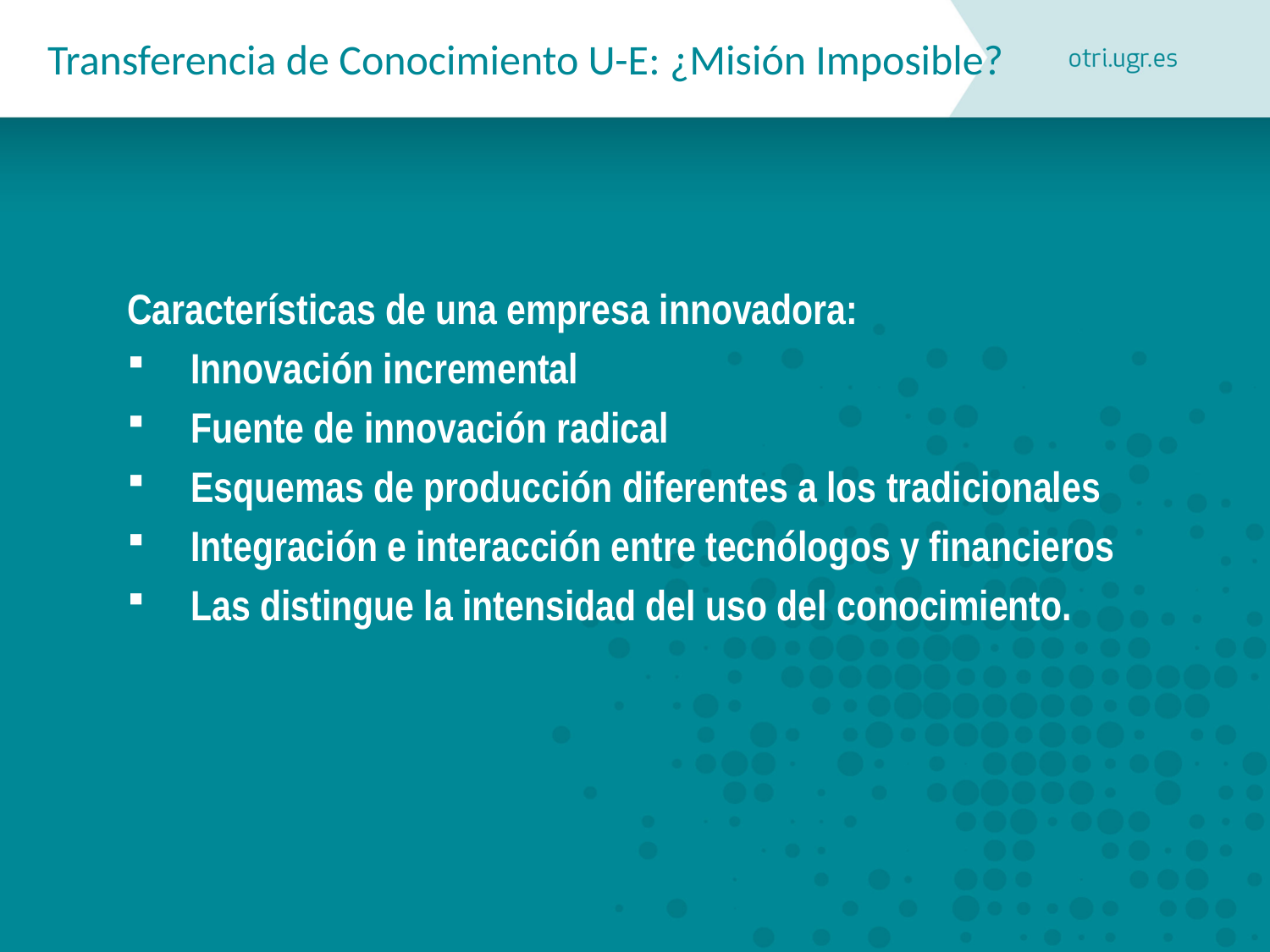

# Transferencia de Conocimiento U-E: ¿Misión Imposible?
Características de una empresa innovadora:
Innovación incremental
Fuente de innovación radical
Esquemas de producción diferentes a los tradicionales
Integración e interacción entre tecnólogos y financieros
Las distingue la intensidad del uso del conocimiento.